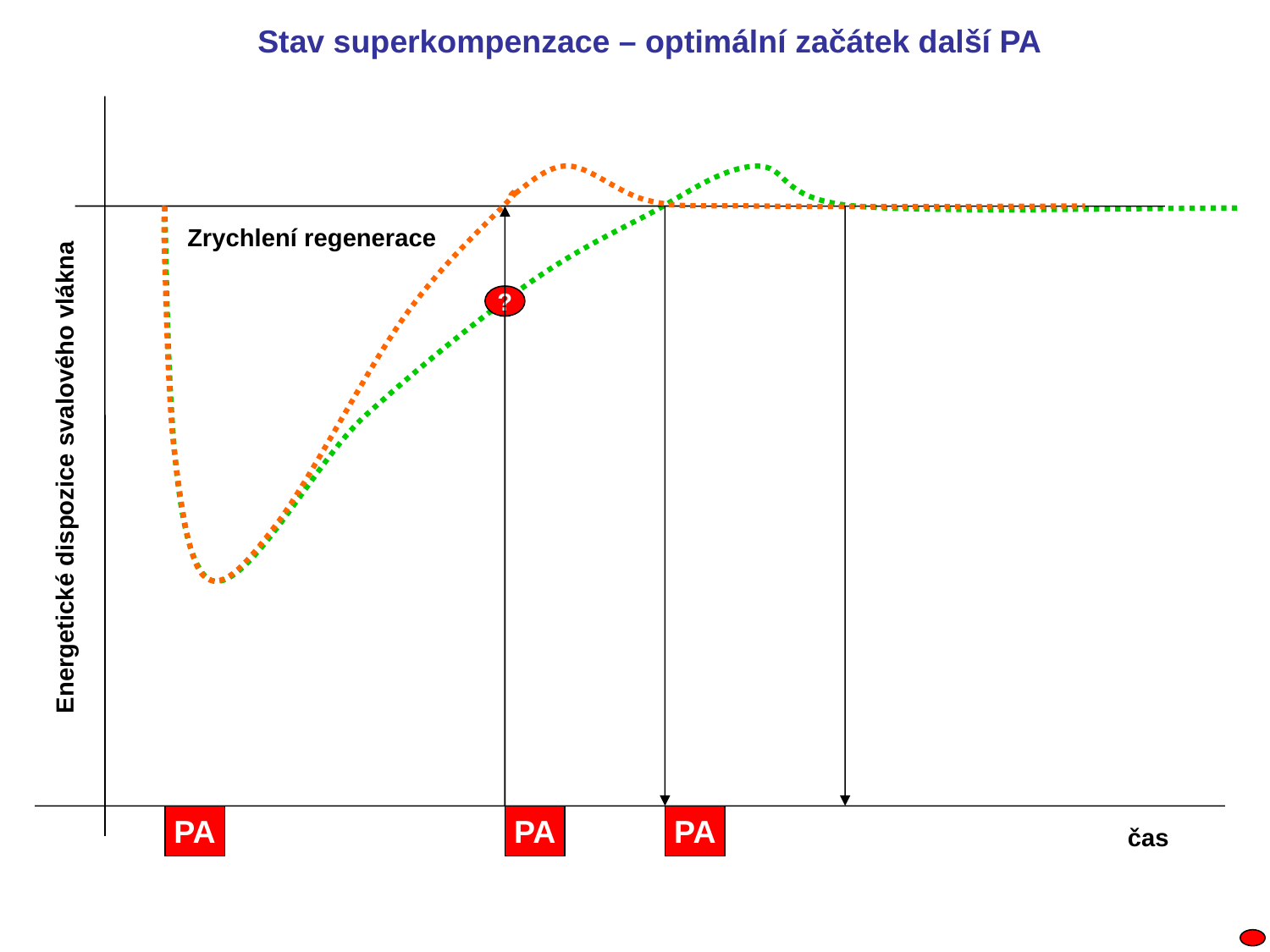

Stav superkompenzace – optimální začátek další PA

Zrychlení regenerace
?

Energetické dispozice svalového vlákna

PA
PA
PA
čas